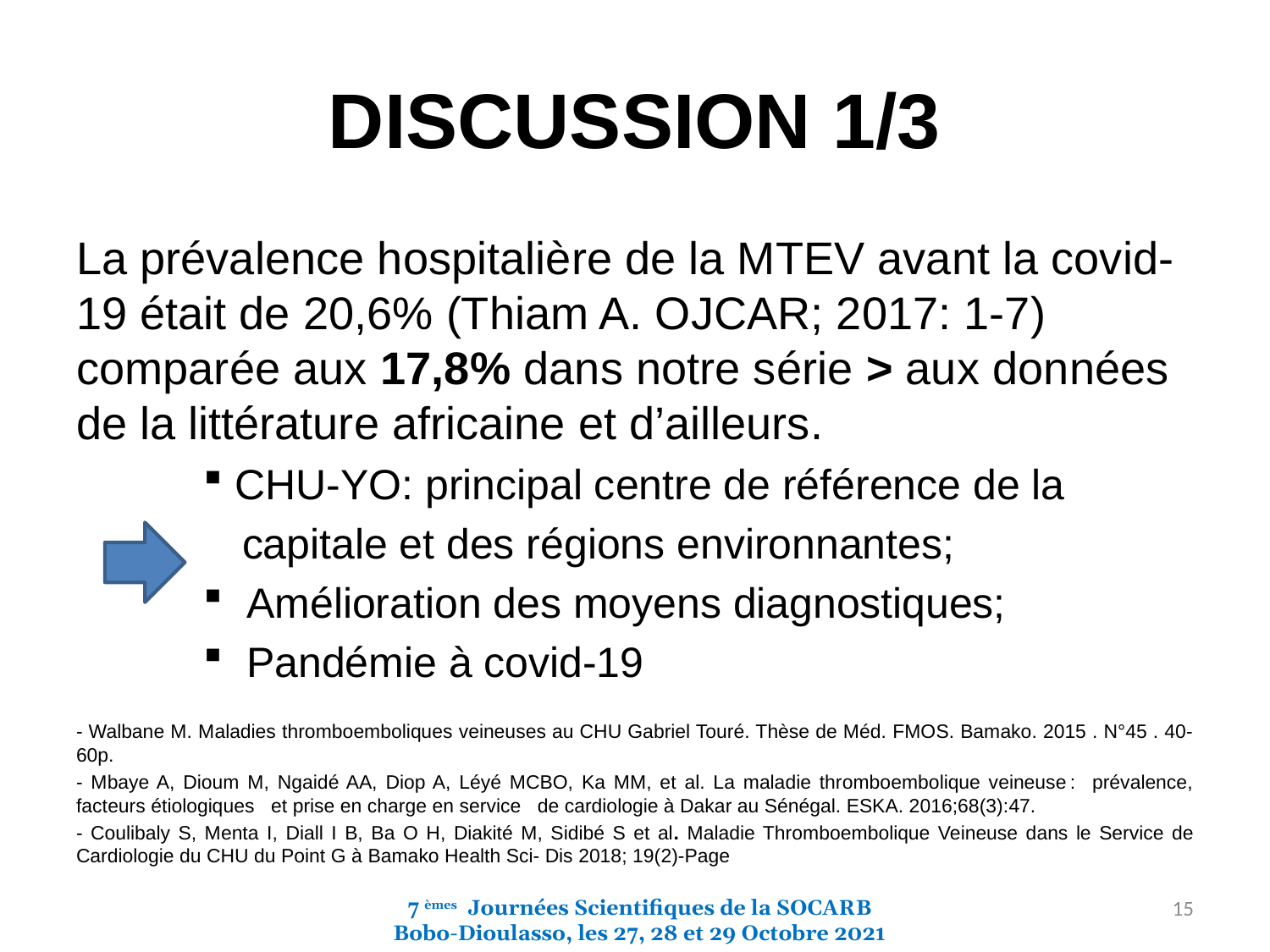

# DISCUSSION 1/3
La prévalence hospitalière de la MTEV avant la covid-19 était de 20,6% (Thiam A. OJCAR; 2017: 1-7) comparée aux 17,8% dans notre série > aux données de la littérature africaine et d’ailleurs.
CHU-YO: principal centre de référence de la
              capitale et des régions environnantes;
 Amélioration des moyens diagnostiques;
 Pandémie à covid-19

- Walbane M. Maladies thromboemboliques veineuses au CHU Gabriel Touré. Thèse de Méd. FMOS. Bamako. 2015 . N°45 . 40-60p.
- Mbaye A, Dioum M, Ngaidé AA, Diop A, Léyé MCBO, Ka MM, et al. La maladie thromboembolique veineuse :  prévalence, facteurs étiologiques   et prise en charge en service   de cardiologie à Dakar au Sénégal. ESKA. 2016;68(3):47.
- Coulibaly S, Menta I, Diall I B, Ba O H, Diakité M, Sidibé S et al. Maladie Thromboembolique Veineuse dans le Service de Cardiologie du CHU du Point G à Bamako Health Sci- Dis 2018; 19(2)-Page

15
7 èmes  Journées Scientifiques de la SOCARB
Bobo-Dioulasso, les 27, 28 et 29 Octobre 2021